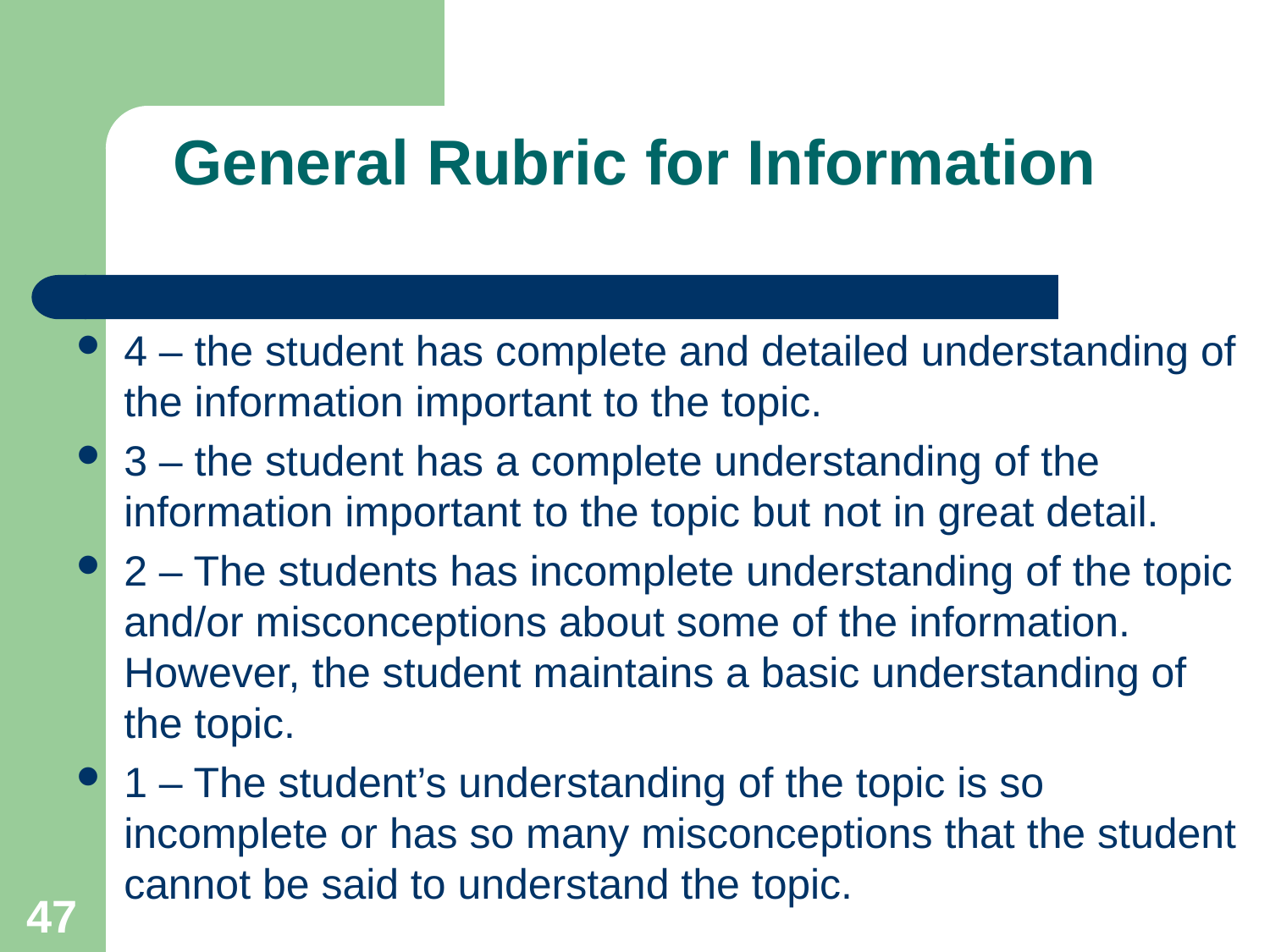

# General Rubric for Information
4 – the student has complete and detailed understanding of the information important to the topic.
3 – the student has a complete understanding of the information important to the topic but not in great detail.
2 – The students has incomplete understanding of the topic and/or misconceptions about some of the information.  However, the student maintains a basic understanding of the topic.
1 – The student’s understanding of the topic is so incomplete or has so many misconceptions that the student cannot be said to understand the topic.
47